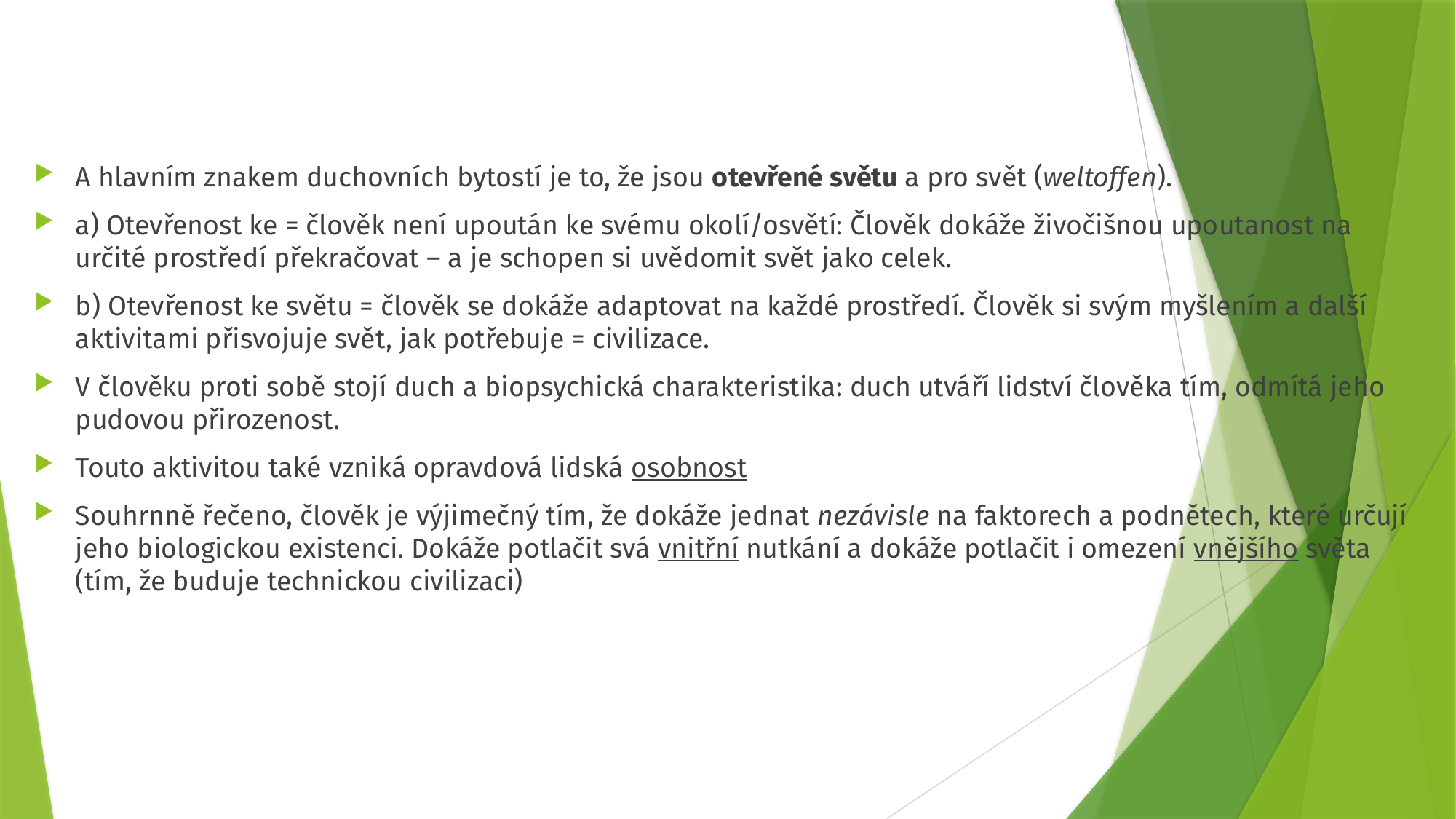

A hlavním znakem duchovních bytostí je to, že jsou otevřené světu a pro svět (weltoffen).
a) Otevřenost ke = člověk není upoután ke svému okolí/osvětí: Člověk dokáže živočišnou upoutanost na určité prostředí překračovat – a je schopen si uvědomit svět jako celek.
b) Otevřenost ke světu = člověk se dokáže adaptovat na každé prostředí. Člověk si svým myšlením a další aktivitami přisvojuje svět, jak potřebuje = civilizace.
V člověku proti sobě stojí duch a biopsychická charakteristika: duch utváří lidství člověka tím, odmítá jeho pudovou přirozenost.
Touto aktivitou také vzniká opravdová lidská osobnost
Souhrnně řečeno, člověk je výjimečný tím, že dokáže jednat nezávisle na faktorech a podnětech, které určují jeho biologickou existenci. Dokáže potlačit svá vnitřní nutkání a dokáže potlačit i omezení vnějšího světa (tím, že buduje technickou civilizaci)